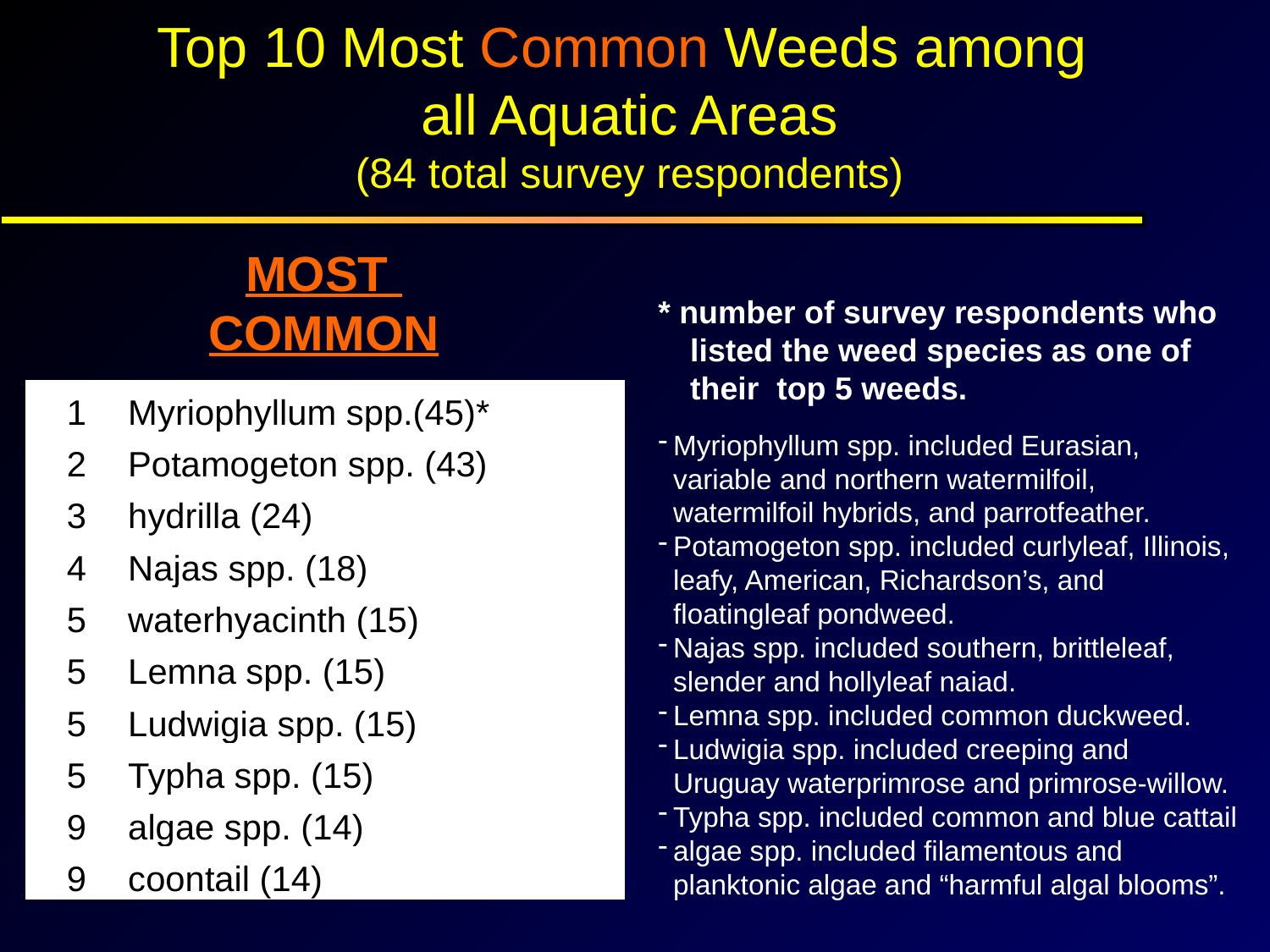

Top 10 Most Common Weeds among
all Aquatic Areas
(84 total survey respondents)

MOST
COMMON
* number of survey respondents who listed the weed species as one of their  top 5 weeds.

Myriophyllum spp. included Eurasian, variable and northern watermilfoil, watermilfoil hybrids, and parrotfeather.
Potamogeton spp. included curlyleaf, Illinois, leafy, American, Richardson’s, and floatingleaf pondweed.
Najas spp. included southern, brittleleaf, slender and hollyleaf naiad.
Lemna spp. included common duckweed.
Ludwigia spp. included creeping and Uruguay waterprimrose and primrose-willow.
Typha spp. included common and blue cattail
algae spp. included filamentous and planktonic algae and “harmful algal blooms”.
| 1 | Myriophyllum spp.(45)\* |
| --- | --- |
| 2 | Potamogeton spp. (43) |
| 3 | hydrilla (24) |
| 4 | Najas spp. (18) |
| 5 | waterhyacinth (15) |
| 5 | Lemna spp. (15) |
| 5 | Ludwigia spp. (15) |
| 5 | Typha spp. (15) |
| 9 | algae spp. (14) |
| 9 | coontail (14) |